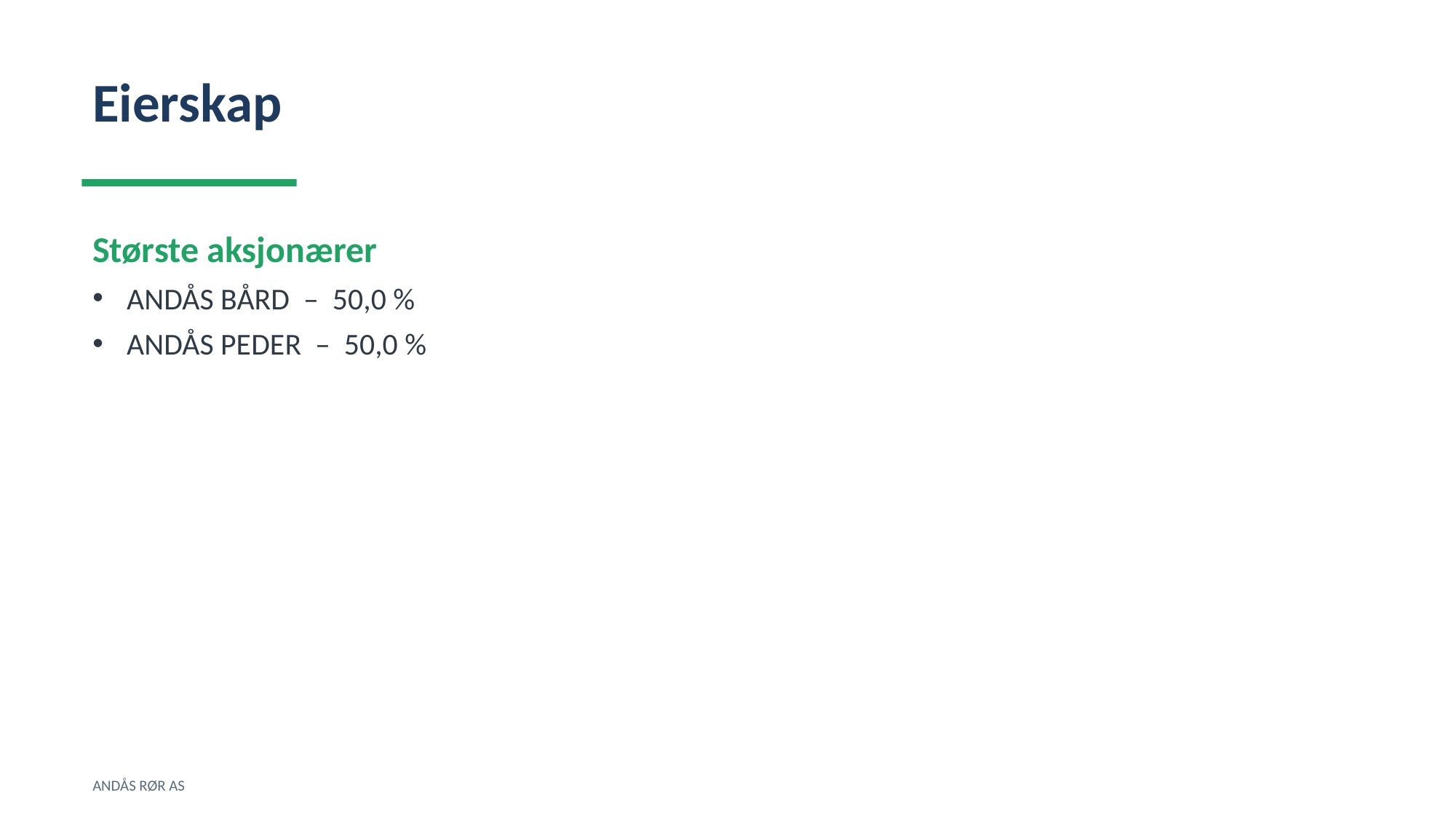

Eierskap

Største aksjonærer
ANDÅS BÅRD  –  50,0 %
ANDÅS PEDER  –  50,0 %
ANDÅS RØR AS